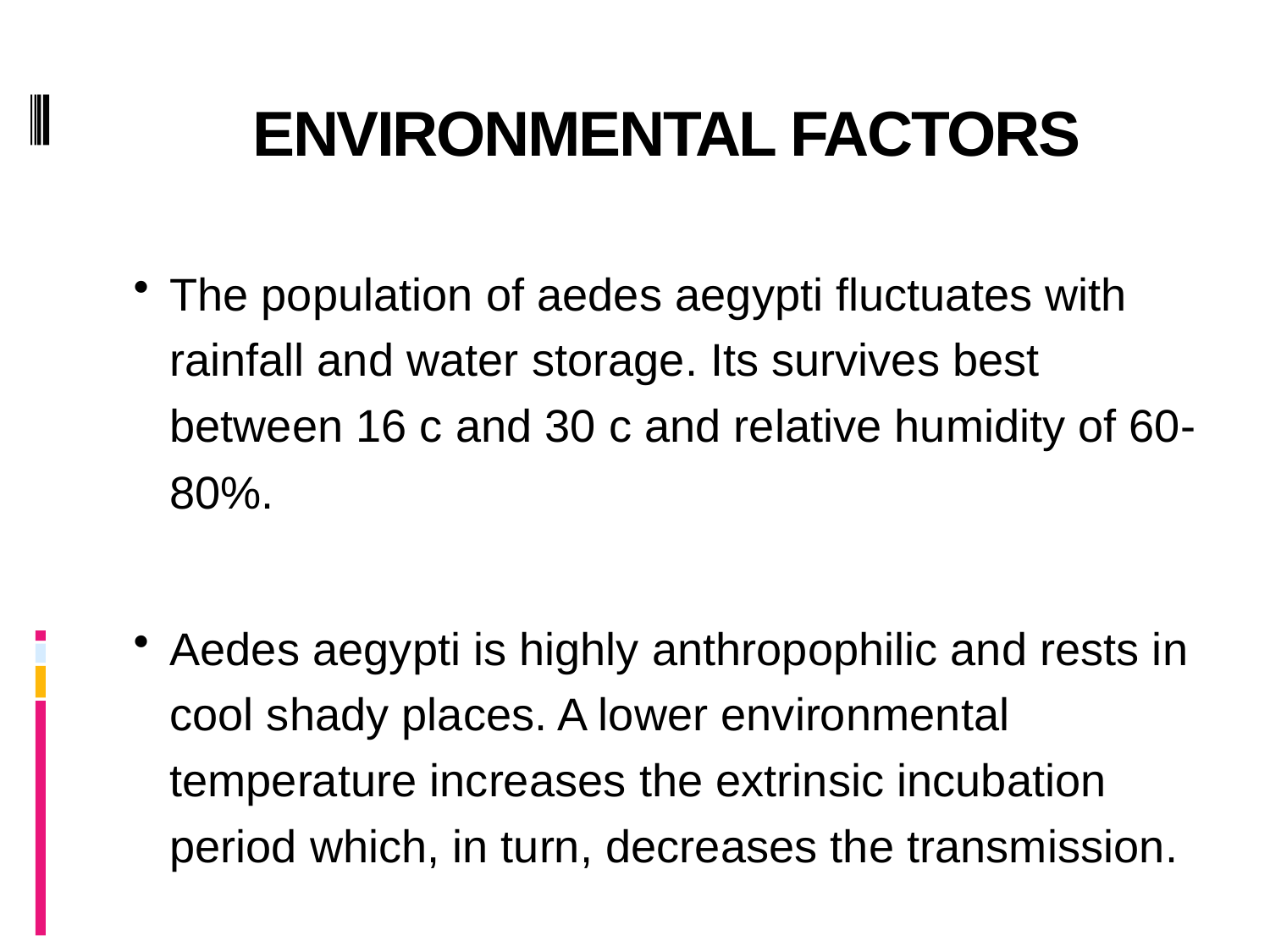

# ENVIRONMENTAL FACTORS
The population of aedes aegypti fluctuates with rainfall and water storage. Its survives best between 16 c and 30 c and relative humidity of 60-80%.

Aedes aegypti is highly anthropophilic and rests in cool shady places. A lower environmental temperature increases the extrinsic incubation period which, in turn, decreases the transmission.